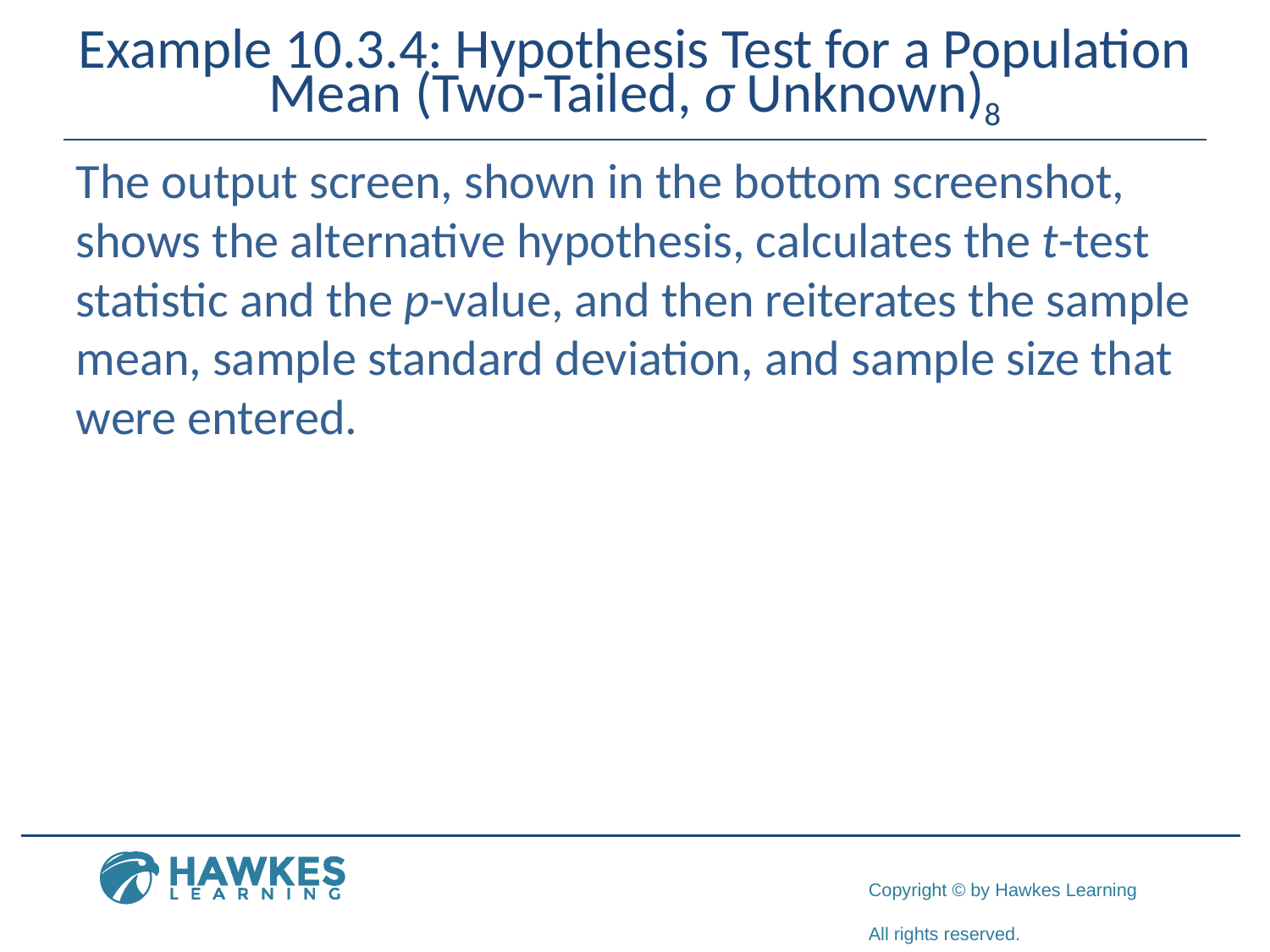

# Example 10.3.4: Hypothesis Test for a Population Mean (Two-Tailed, σ Unknown)8
The output screen, shown in the bottom screenshot, shows the alternative hypothesis, calculates the t-test statistic and the p-value, and then reiterates the sample mean, sample standard deviation, and sample size that were entered.